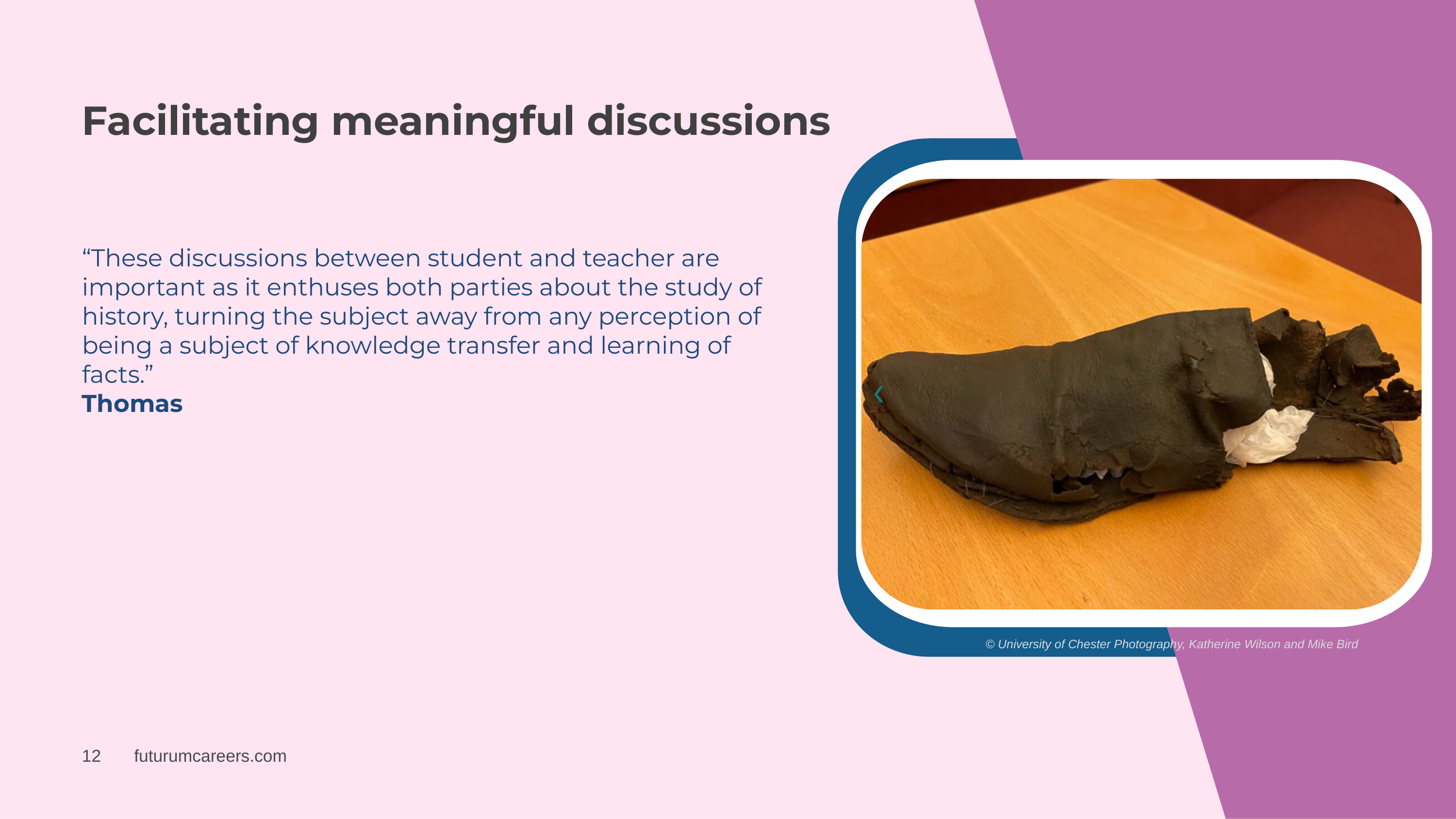

Facilitating meaningful discussions

“These discussions between student and teacher are important as it enthuses both parties about the study of history, turning the subject away from any perception of being a subject of knowledge transfer and learning of facts.”
Thomas

© University of Chester Photography, Katherine Wilson and Mike Bird
12       futurumcareers.com